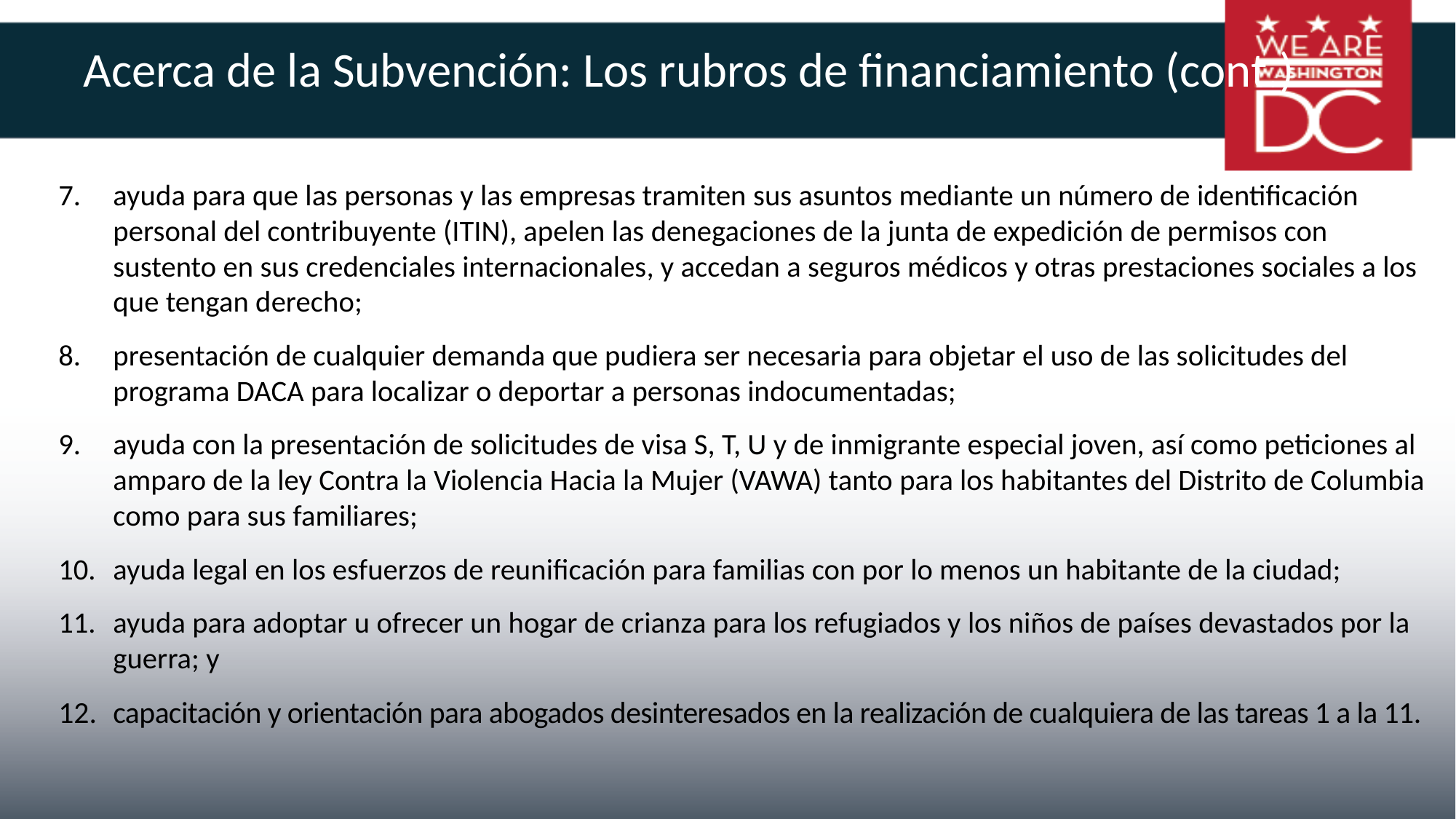

# Acerca de la Subvención: Los rubros de financiamiento (cont.)
ayuda para que las personas y las empresas tramiten sus asuntos mediante un número de identificación personal del contribuyente (ITIN), apelen las denegaciones de la junta de expedición de permisos con sustento en sus credenciales internacionales, y accedan a seguros médicos y otras prestaciones sociales a los que tengan derecho;
presentación de cualquier demanda que pudiera ser necesaria para objetar el uso de las solicitudes del programa DACA para localizar o deportar a personas indocumentadas;
ayuda con la presentación de solicitudes de visa S, T, U y de inmigrante especial joven, así como peticiones al amparo de la ley Contra la Violencia Hacia la Mujer (VAWA) tanto para los habitantes del Distrito de Columbia como para sus familiares;
ayuda legal en los esfuerzos de reunificación para familias con por lo menos un habitante de la ciudad;
ayuda para adoptar u ofrecer un hogar de crianza para los refugiados y los niños de países devastados por la guerra; y
capacitación y orientación para abogados desinteresados en la realización de cualquiera de las tareas 1 a la 11.